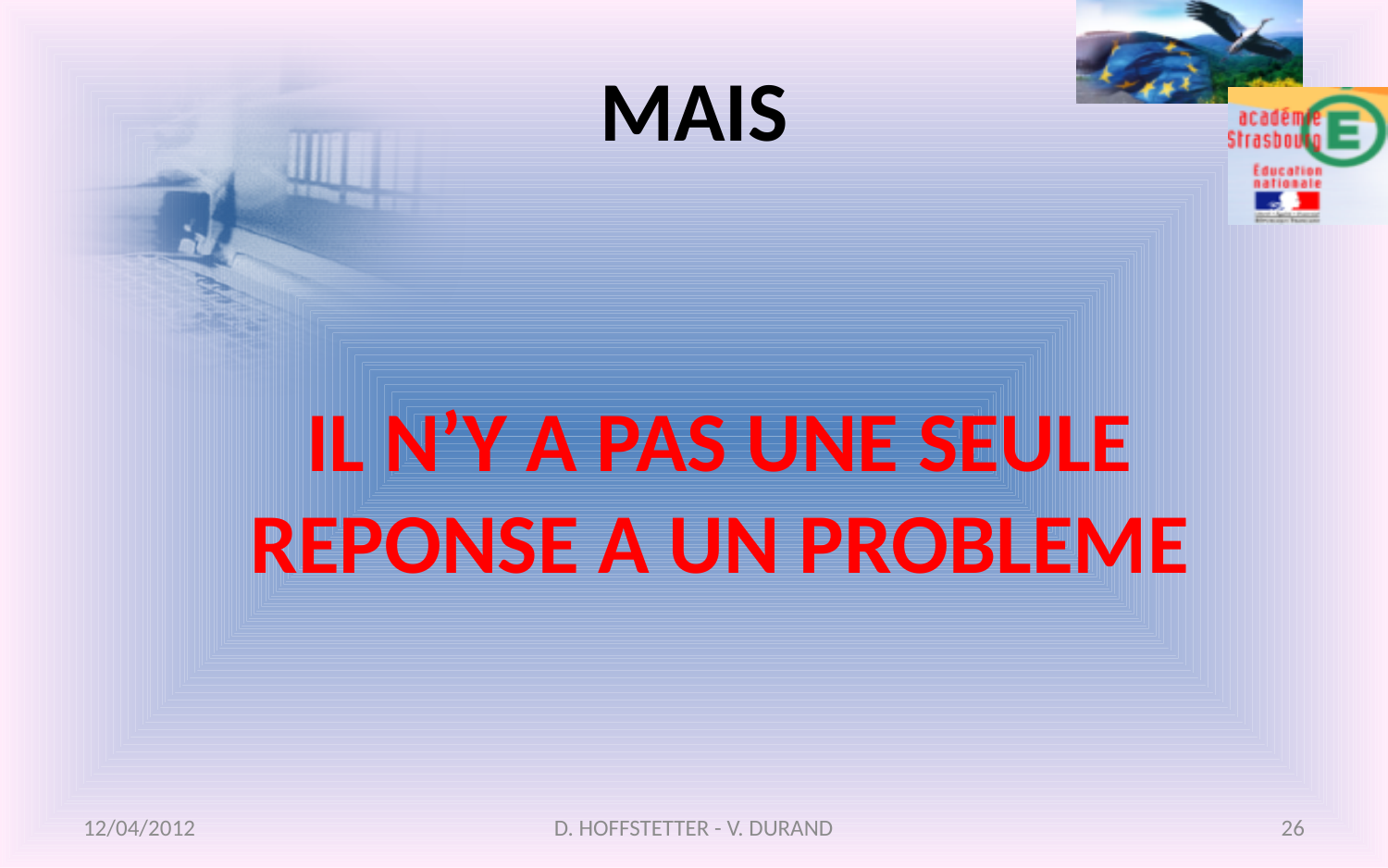

# MAIS

	IL N’Y A PAS UNE SEULE REPONSE A UN PROBLEME
12/04/2012
D. HOFFSTETTER - V. DURAND
26